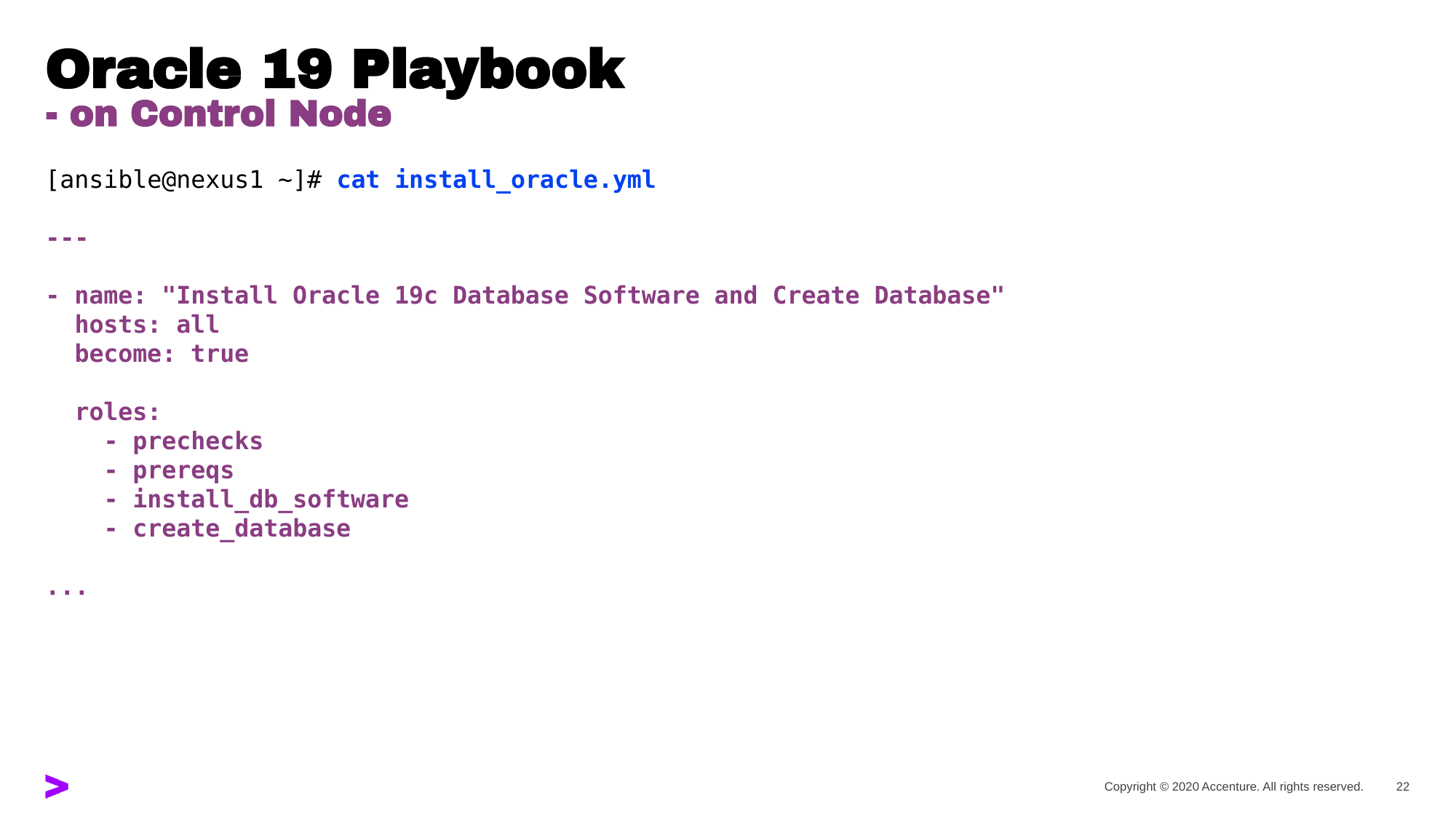

# Oracle 19 Playbook - on Control Node
[ansible@nexus1 ~]# cat install_oracle.yml

---

- name: "Install Oracle 19c Database Software and Create Database"
  hosts: all
  become: true

  roles:
    - prechecks
    - prereqs
    - install_db_software
    - create_database

...